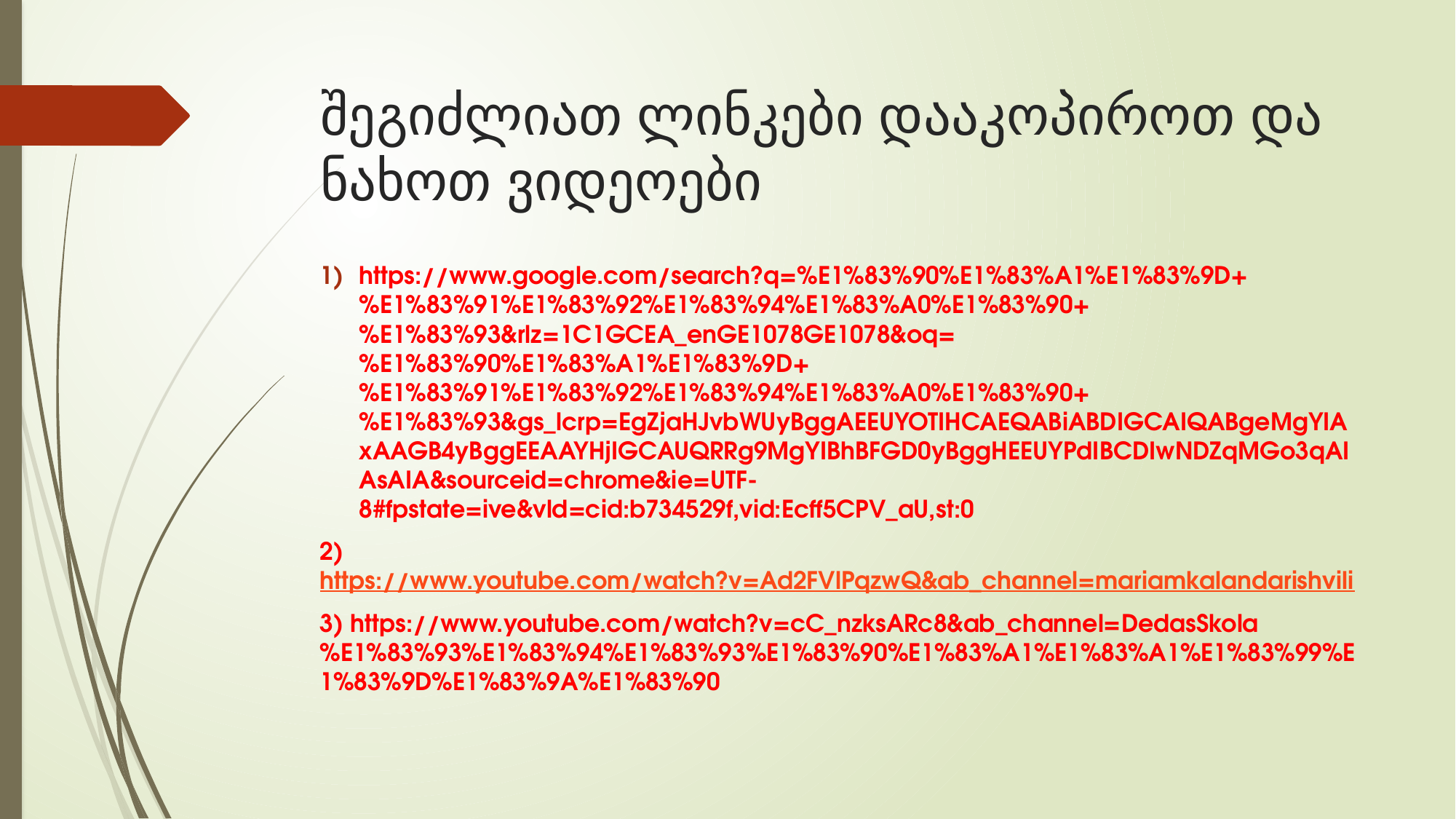

# შეგიძლიათ ლინკები დააკოპიროთ და ნახოთ ვიდეოები
https://www.google.com/search?q=%E1%83%90%E1%83%A1%E1%83%9D+%E1%83%91%E1%83%92%E1%83%94%E1%83%A0%E1%83%90+%E1%83%93&rlz=1C1GCEA_enGE1078GE1078&oq=%E1%83%90%E1%83%A1%E1%83%9D+%E1%83%91%E1%83%92%E1%83%94%E1%83%A0%E1%83%90+%E1%83%93&gs_lcrp=EgZjaHJvbWUyBggAEEUYOTIHCAEQABiABDIGCAIQABgeMgYIAxAAGB4yBggEEAAYHjIGCAUQRRg9MgYIBhBFGD0yBggHEEUYPdIBCDIwNDZqMGo3qAIAsAIA&sourceid=chrome&ie=UTF-8#fpstate=ive&vld=cid:b734529f,vid:Ecff5CPV_aU,st:0
2) https://www.youtube.com/watch?v=Ad2FVlPqzwQ&ab_channel=mariamkalandarishvili
3) https://www.youtube.com/watch?v=cC_nzksARc8&ab_channel=DedasSkola%E1%83%93%E1%83%94%E1%83%93%E1%83%90%E1%83%A1%E1%83%A1%E1%83%99%E1%83%9D%E1%83%9A%E1%83%90